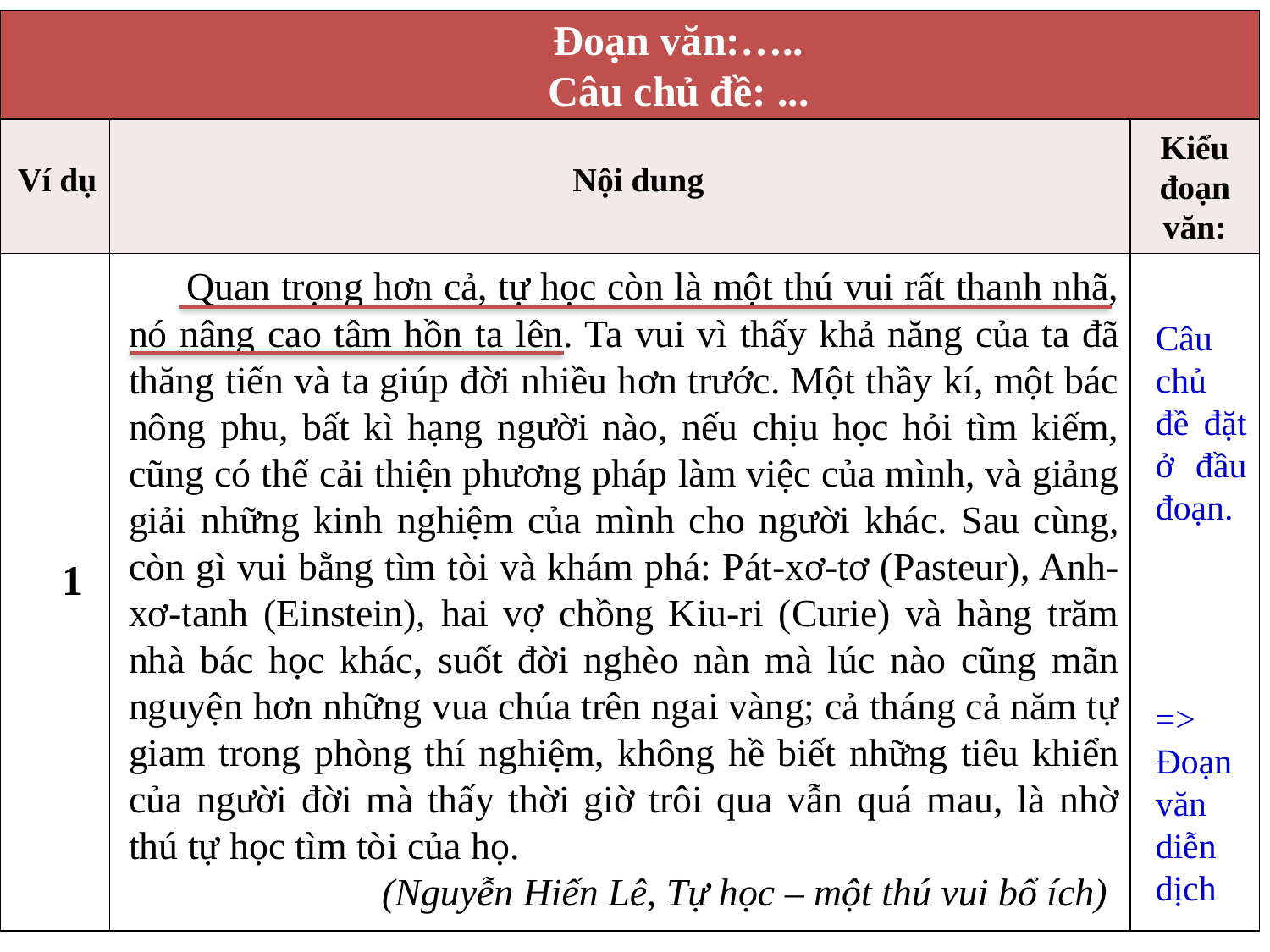

| Đoạn văn:….. Câu chủ đề: ... |  |  |
| --- | --- | --- |
| Ví dụ | Nội dung | Kiểu đoạn văn: |
| 1 |  |  |
     Quan trọng hơn cả, tự học còn là một thú vui rất thanh nhã, nó nâng cao tâm hồn ta lên. Ta vui vì thấy khả năng của ta đã thăng tiến và ta giúp đời nhiều hơn trước. Một thầy kí, một bác nông phu, bất kì hạng người nào, nếu chịu học hỏi tìm kiếm, cũng có thể cải thiện phương pháp làm việc của mình, và giảng giải những kinh nghiệm của mình cho người khác. Sau cùng, còn gì vui bằng tìm tòi và khám phá: Pát-xơ-tơ (Pasteur), Anh-xơ-tanh (Einstein), hai vợ chồng Kiu-ri (Curie) và hàng trăm nhà bác học khác, suốt đời nghèo nàn mà lúc nào cũng mãn nguyện hơn những vua chúa trên ngai vàng; cả tháng cả năm tự giam trong phòng thí nghiệm, không hề biết những tiêu khiển của người đời mà thấy thời giờ trôi qua vẫn quá mau, là nhờ thú tự học tìm tòi của họ.
                          (Nguyễn Hiến Lê, Tự học – một thú vui bổ ích)
Câu chủ đề đặt ở đầu đoạn.

=>  Đoạn văn diễn dịch